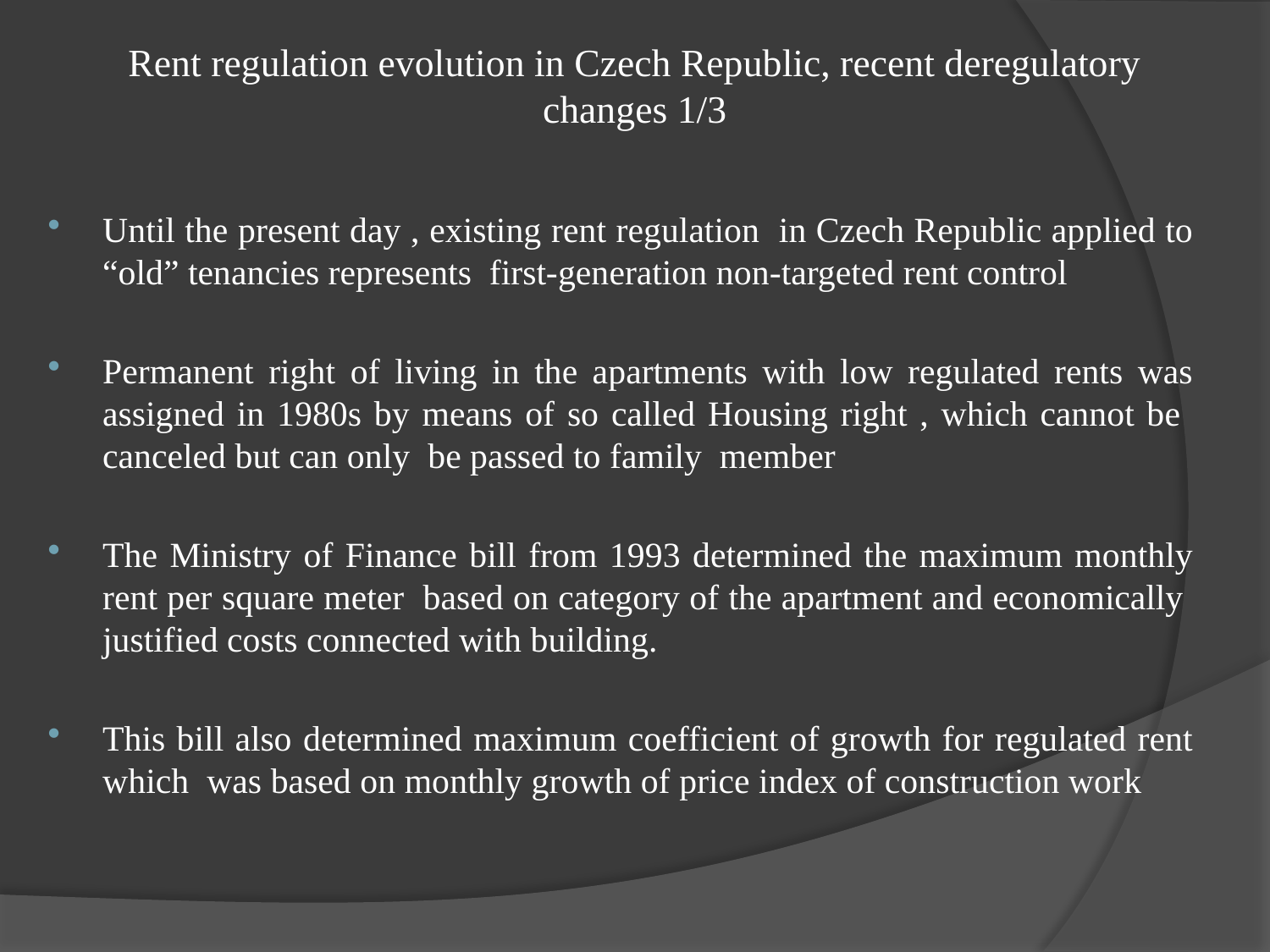

# Rent regulation evolution in Czech Republic, recent deregulatory changes 1/3
Until the present day , existing rent regulation  in Czech Republic applied to “old” tenancies represents  first-generation non-targeted rent control

Permanent right of living in the apartments with low regulated rents was assigned in 1980s by means of so called Housing right , which cannot be  canceled but can only  be passed to family  member

The Ministry of Finance bill from 1993 determined the maximum monthly rent per square meter  based on category of the apartment and economically  justified costs connected with building.

This bill also determined maximum coefficient of growth for regulated rent which  was based on monthly growth of price index of construction work